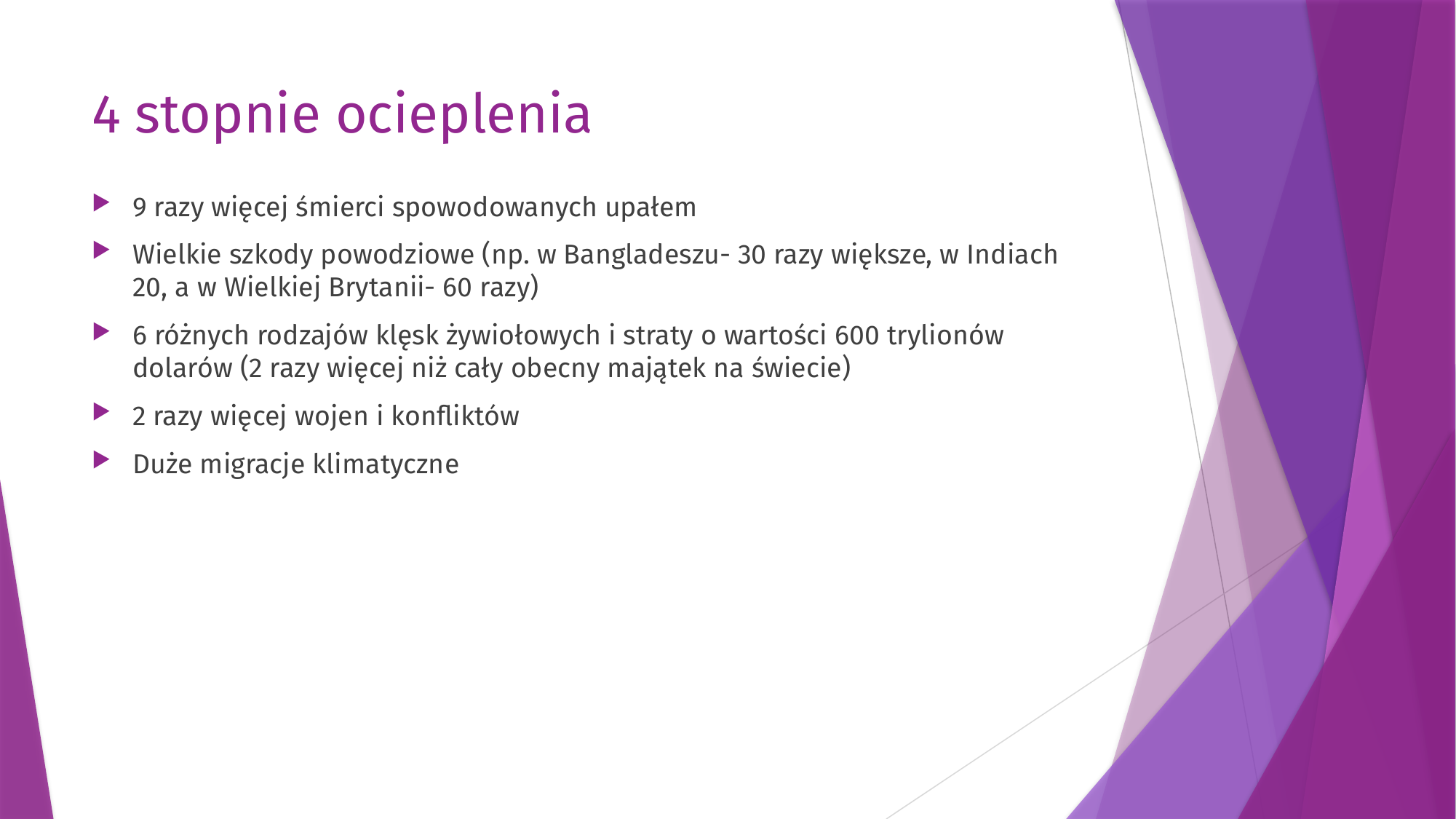

# 4 stopnie ocieplenia
9 razy więcej śmierci spowodowanych upałem
Wielkie szkody powodziowe (np. w Bangladeszu- 30 razy większe, w Indiach 20, a w Wielkiej Brytanii- 60 razy)
6 różnych rodzajów klęsk żywiołowych i straty o wartości 600 trylionów dolarów (2 razy więcej niż cały obecny majątek na świecie)
2 razy więcej wojen i konfliktów
Duże migracje klimatyczne